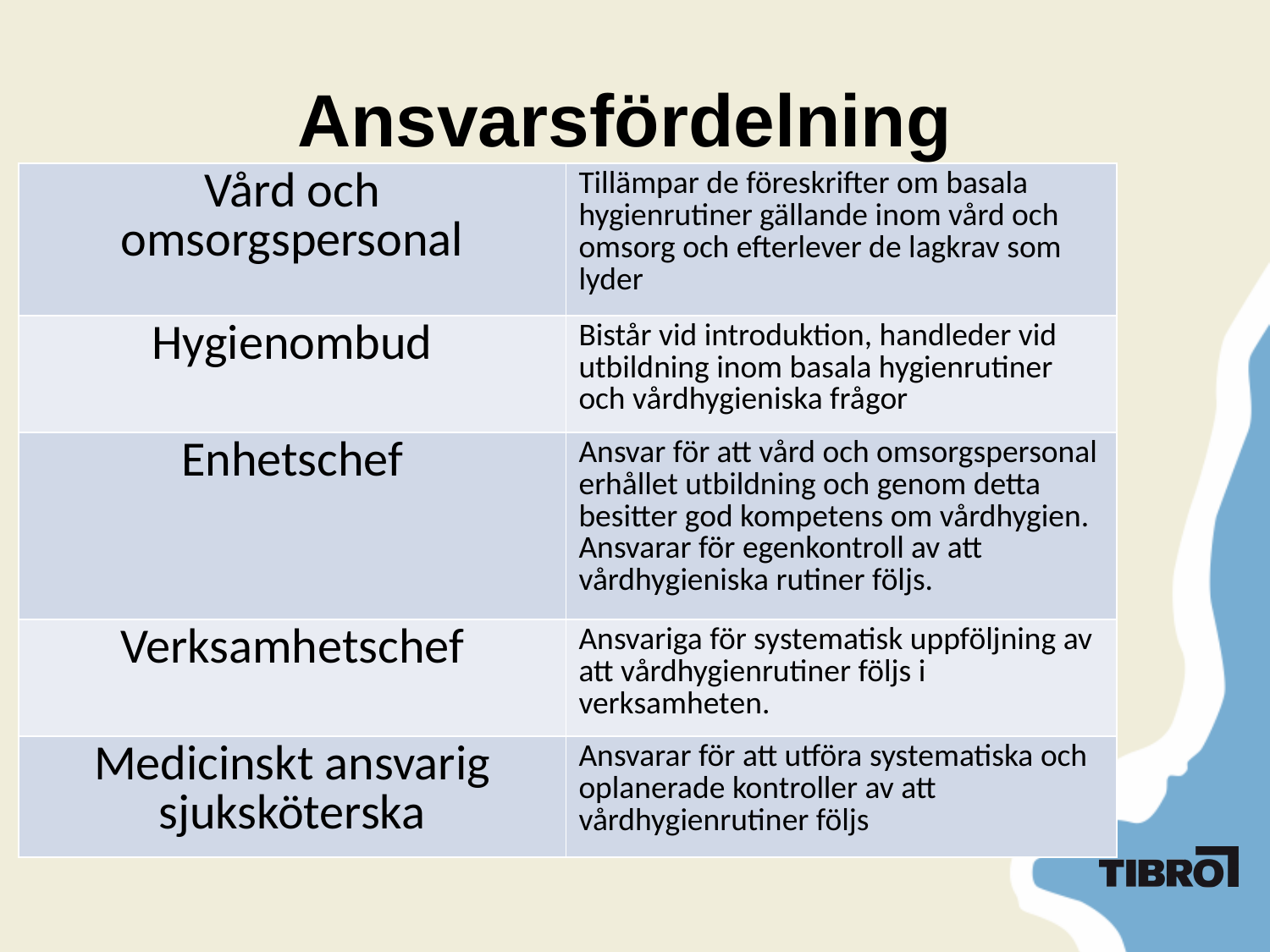

# Ansvarsfördelning
| Vård och omsorgspersonal | Tillämpar de föreskrifter om basala hygienrutiner gällande inom vård och omsorg och efterlever de lagkrav som lyder |
| --- | --- |
| Hygienombud | Bistår vid introduktion, handleder vid utbildning inom basala hygienrutiner och vårdhygieniska frågor |
| Enhetschef | Ansvar för att vård och omsorgspersonal erhållet utbildning och genom detta besitter god kompetens om vårdhygien. Ansvarar för egenkontroll av att vårdhygieniska rutiner följs. |
| Verksamhetschef | Ansvariga för systematisk uppföljning av att vårdhygienrutiner följs i verksamheten. |
| Medicinskt ansvarig sjuksköterska | Ansvarar för att utföra systematiska och oplanerade kontroller av att vårdhygienrutiner följs |